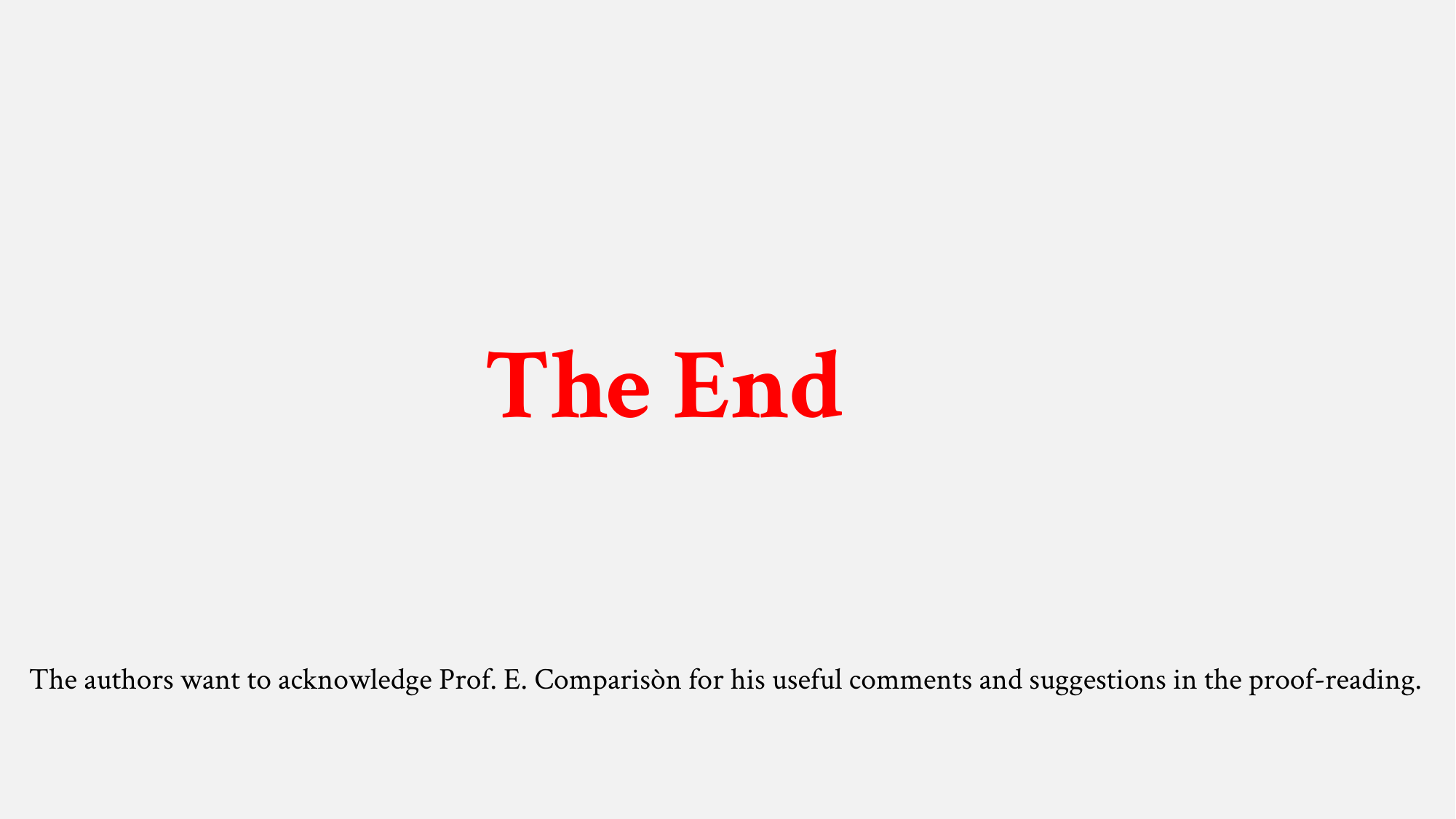

# The End
The authors want to acknowledge Prof. E. Comparisòn for his useful comments and suggestions in the proof-reading.